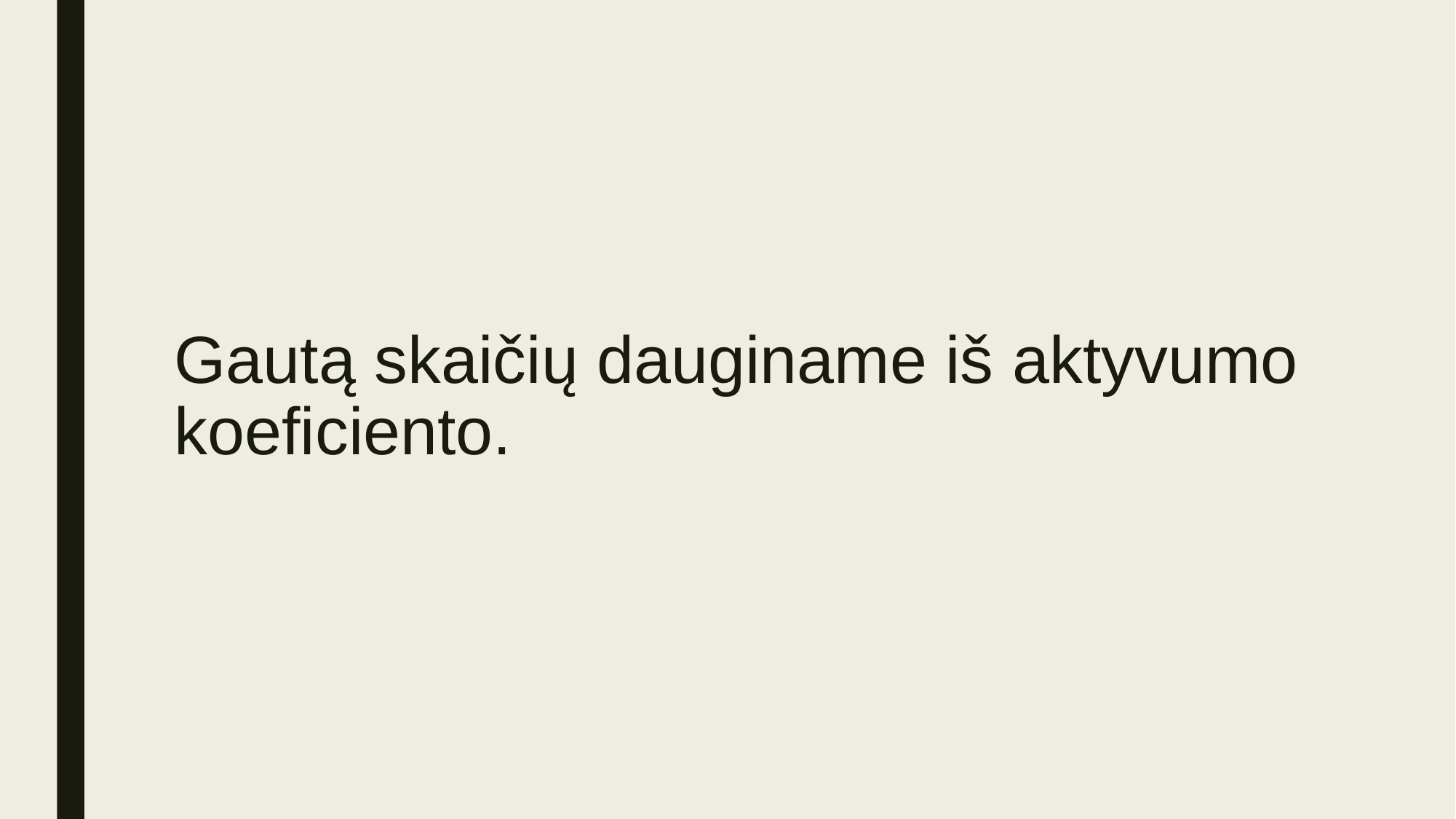

# Gautą skaičių dauginame iš aktyvumo koeficiento.